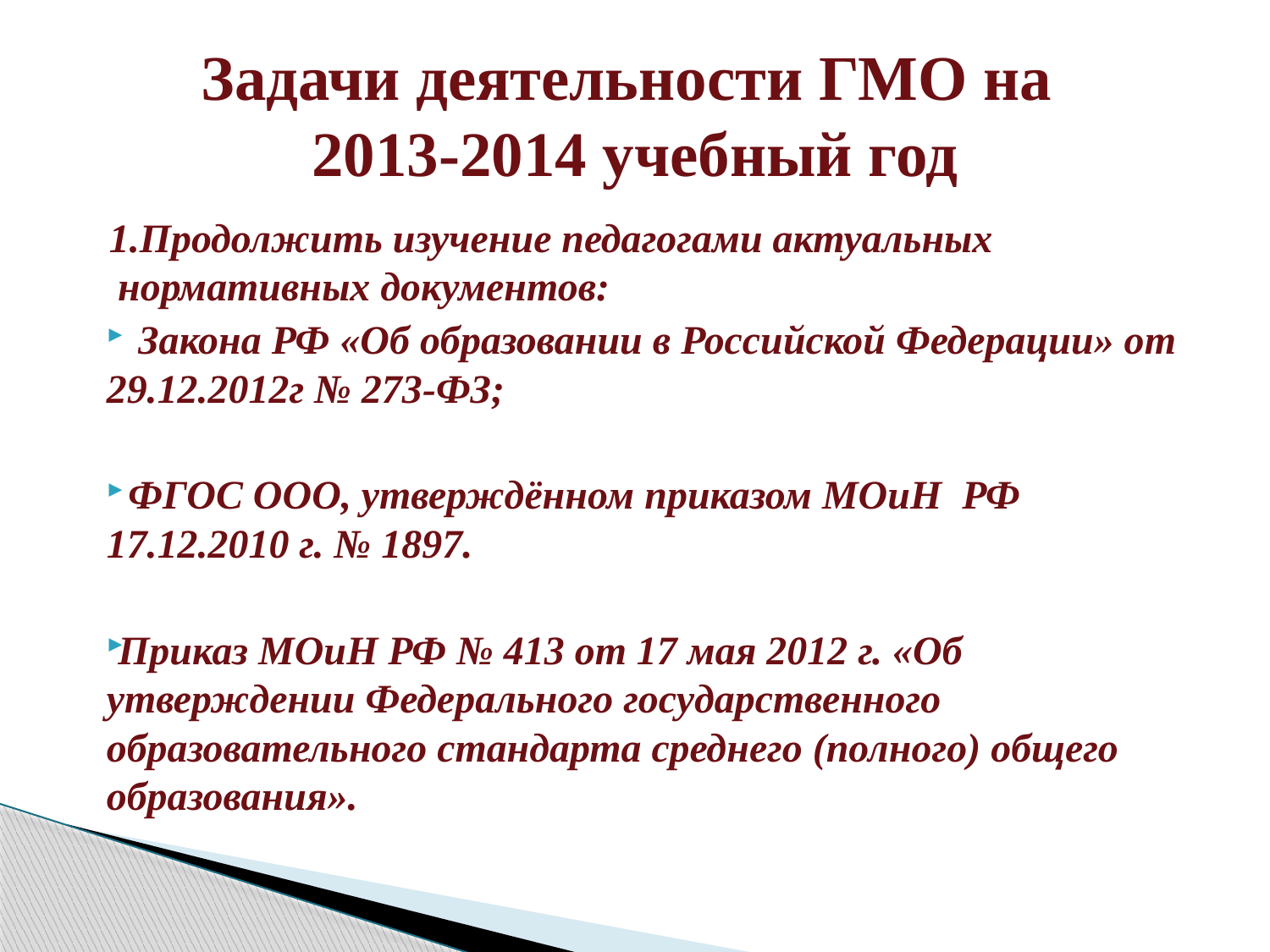

# Задачи деятельности ГМО на 2013-2014 учебный год
1.Продолжить изучение педагогами актуальных нормативных документов:
  Закона РФ «Об образовании в Российской Федерации» от 29.12.2012г № 273-ФЗ;

 ФГОС ООО, утверждённом приказом МОиН  РФ 17.12.2010 г. № 1897.

Приказ МОиН РФ № 413 от 17 мая 2012 г. «Об утверждении Федерального государственного образовательного стандарта среднего (полного) общего образования».